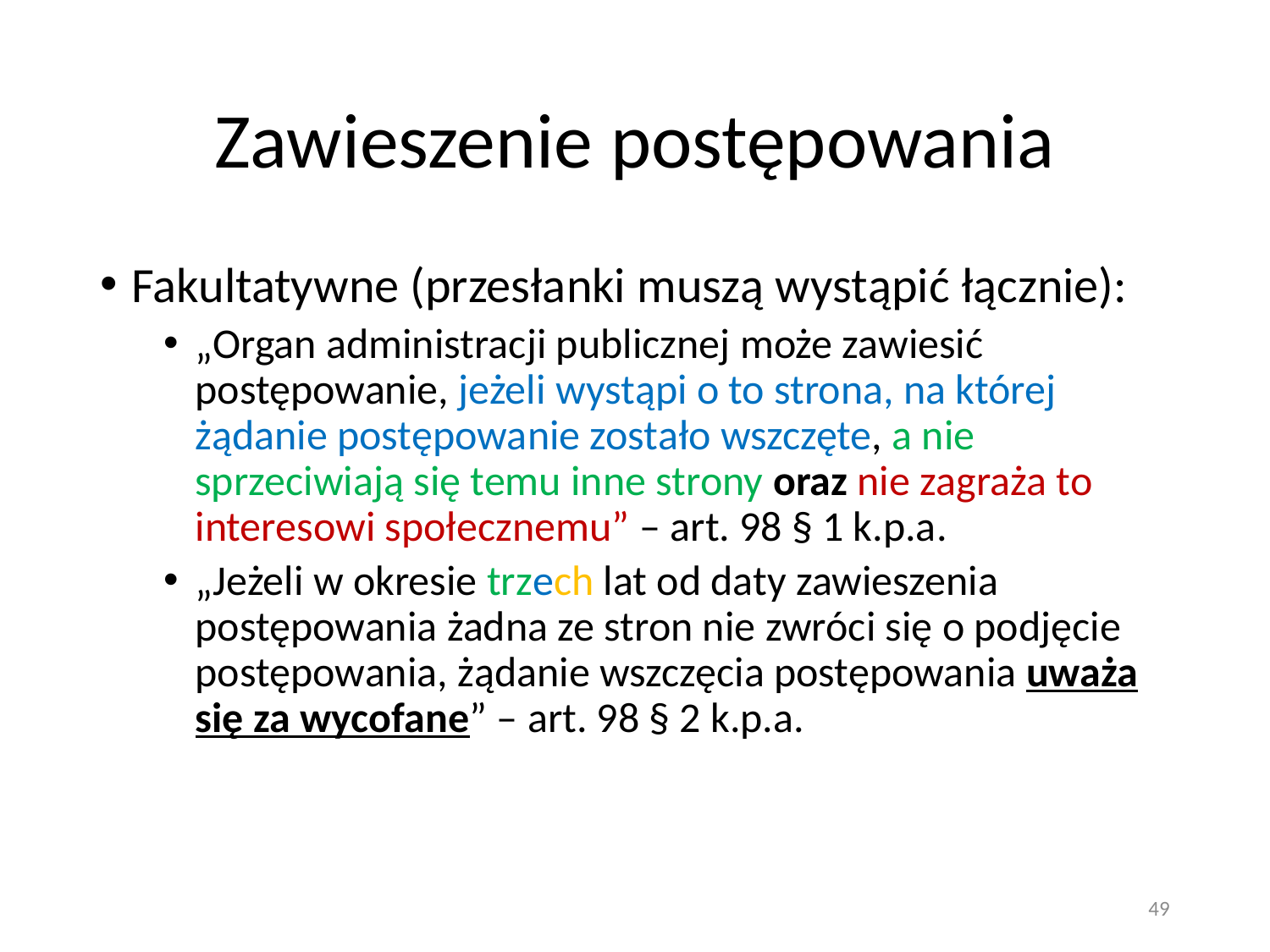

# Zawieszenie postępowania
Fakultatywne (przesłanki muszą wystąpić łącznie):
„Organ administracji publicznej może zawiesić postępowanie, jeżeli wystąpi o to strona, na której żądanie postępowanie zostało wszczęte, a nie sprzeciwiają się temu inne strony oraz nie zagraża to interesowi społecznemu” – art. 98 § 1 k.p.a.
„Jeżeli w okresie trzech lat od daty zawieszenia postępowania żadna ze stron nie zwróci się o podjęcie postępowania, żądanie wszczęcia postępowania uważa się za wycofane” – art. 98 § 2 k.p.a.

49